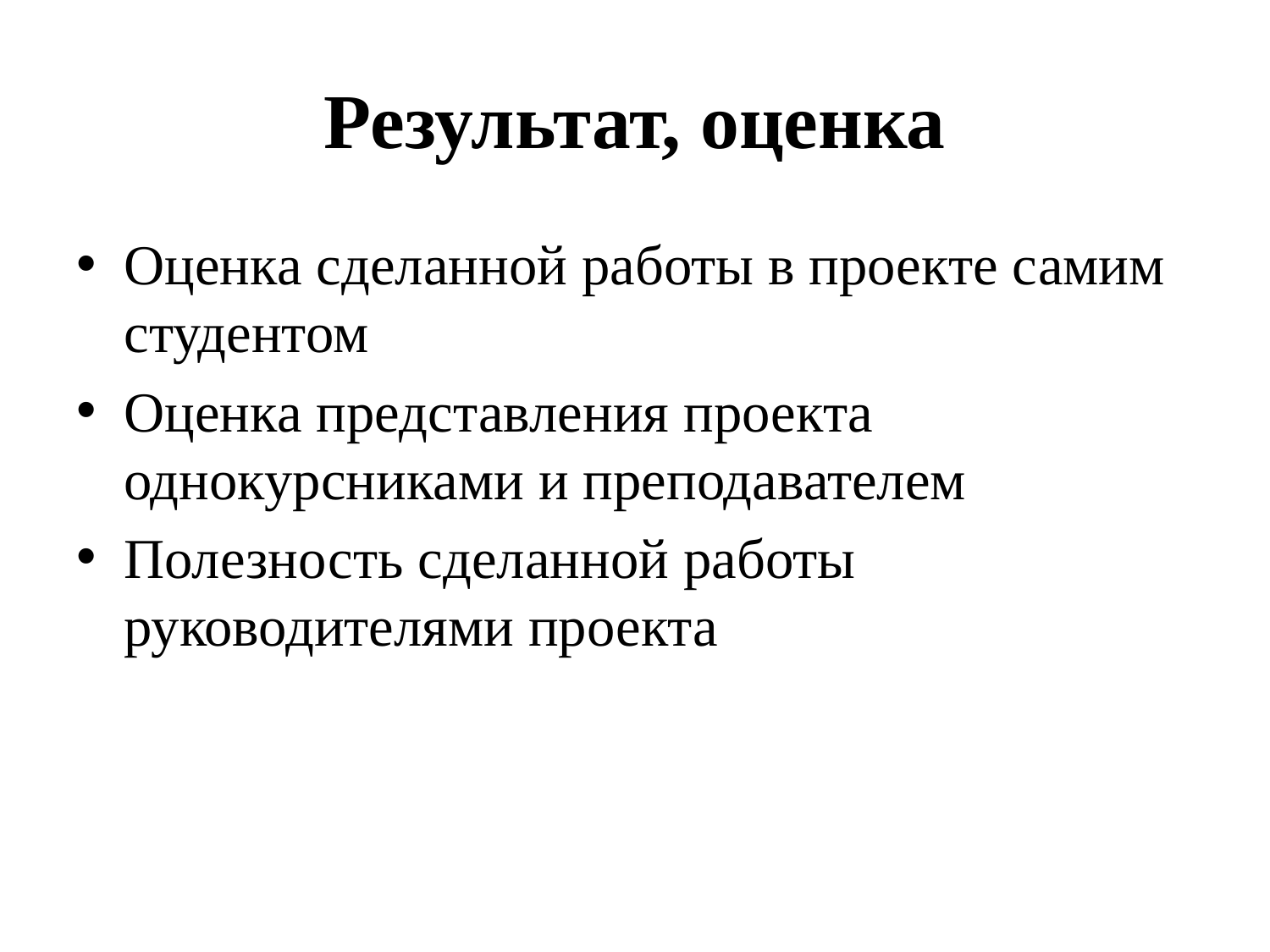

# Результат, оценка
Оценка сделанной работы в проекте самим студентом
Оценка представления проекта однокурсниками и преподавателем
Полезность сделанной работы руководителями проекта